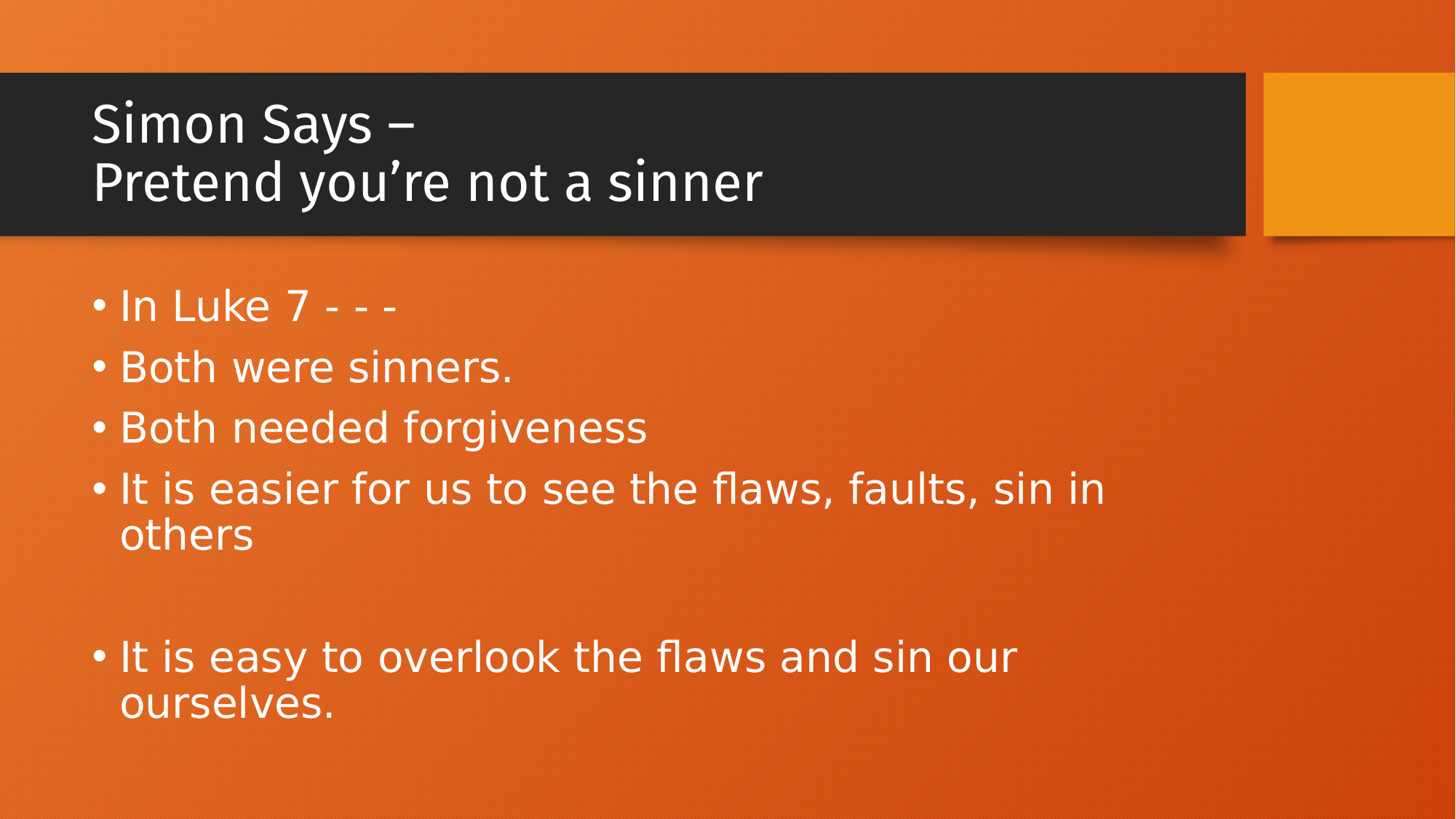

# Simon Says – Pretend you’re not a sinner
In Luke 7 - - -
Both were sinners.
Both needed forgiveness
It is easier for us to see the flaws, faults, sin in others

It is easy to overlook the flaws and sin our ourselves.